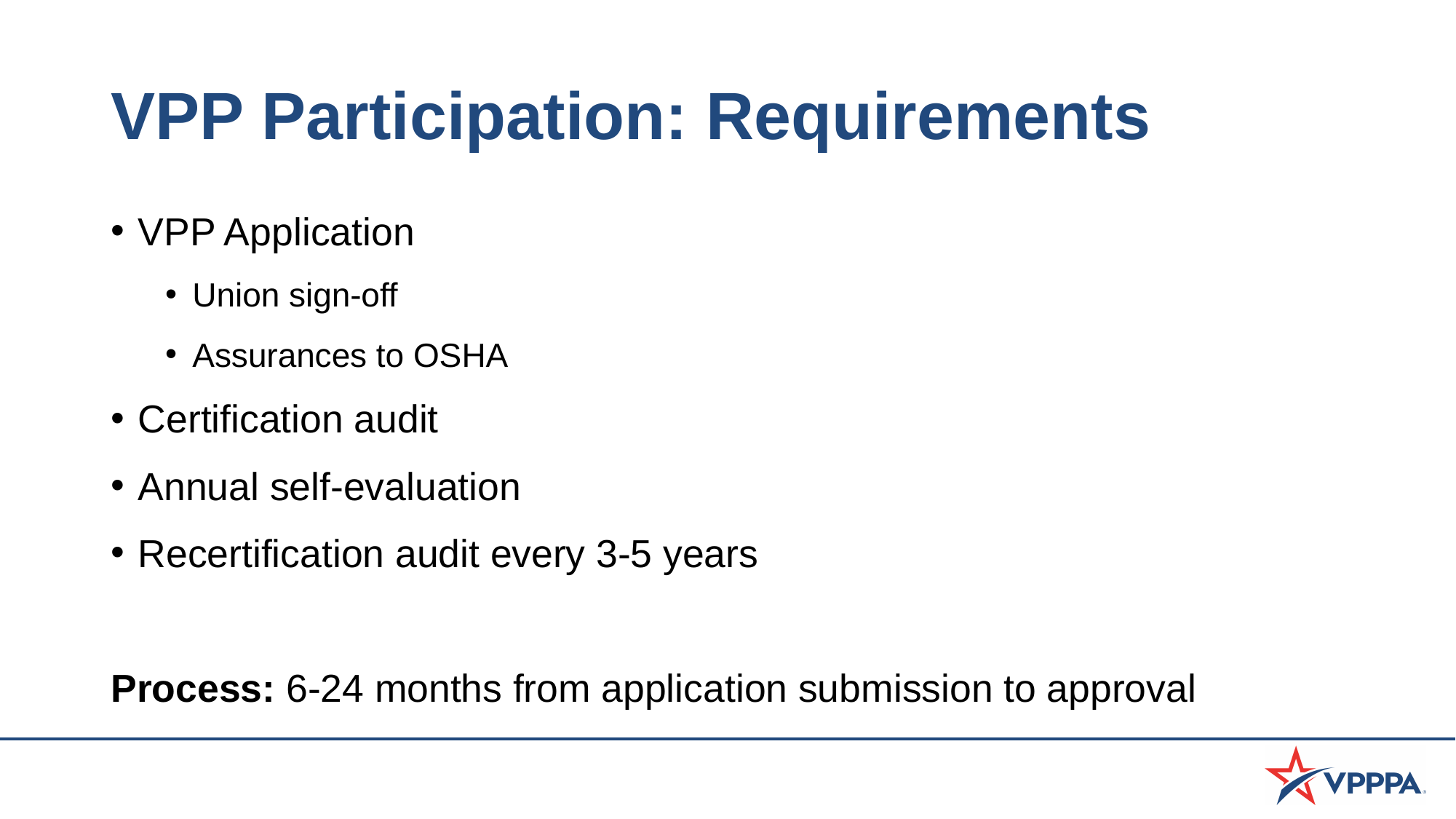

# VPP Participation: Requirements
VPP Application
Union sign-off
Assurances to OSHA
Certification audit
Annual self-evaluation
Recertification audit every 3-5 years

Process: 6-24 months from application submission to approval